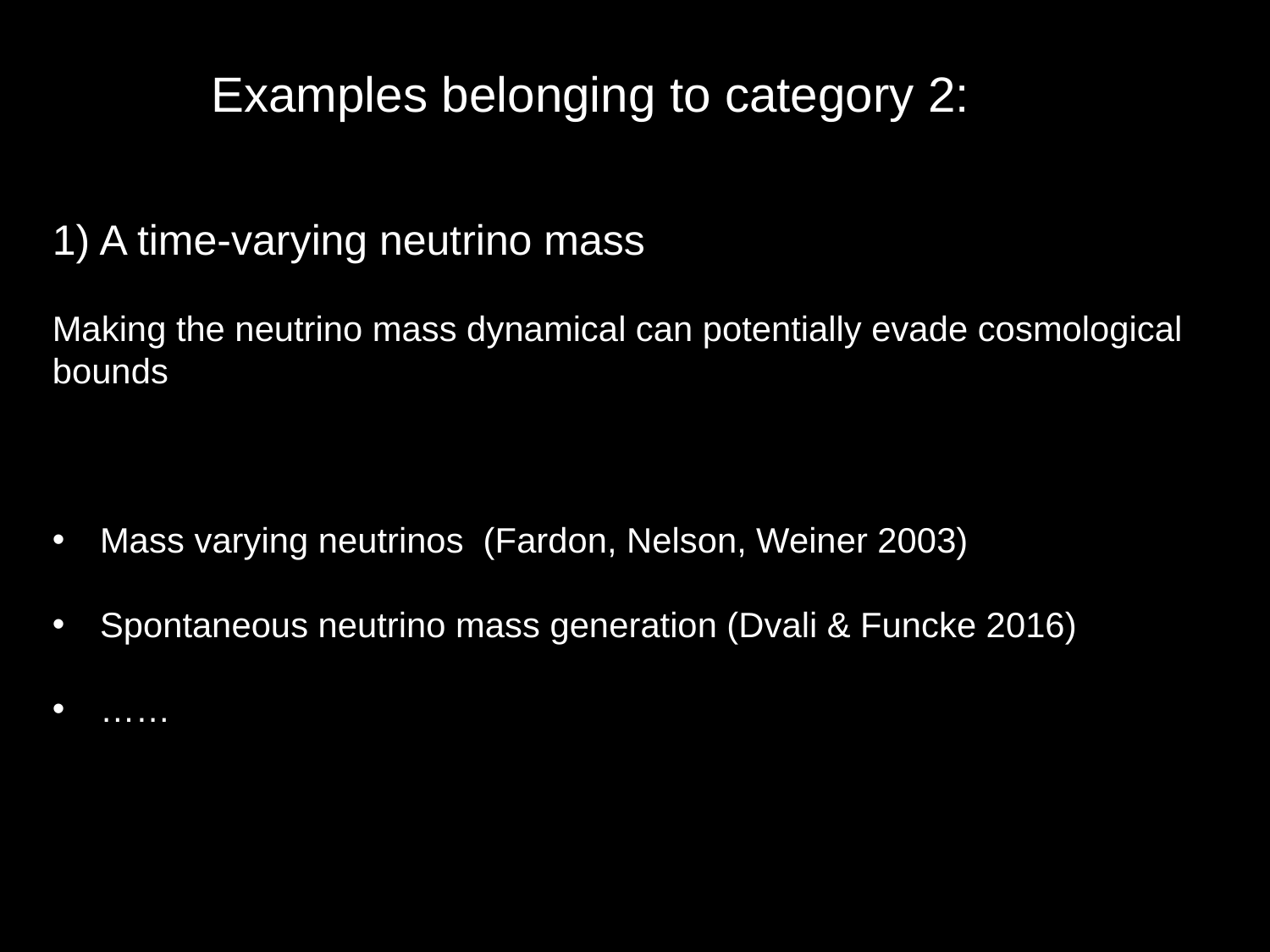

Examples belonging to category 2:
1) A time-varying neutrino mass

Making the neutrino mass dynamical can potentially evade cosmological bounds

Mass varying neutrinos  (Fardon, Nelson, Weiner 2003)

Spontaneous neutrino mass generation (Dvali & Funcke 2016)

……